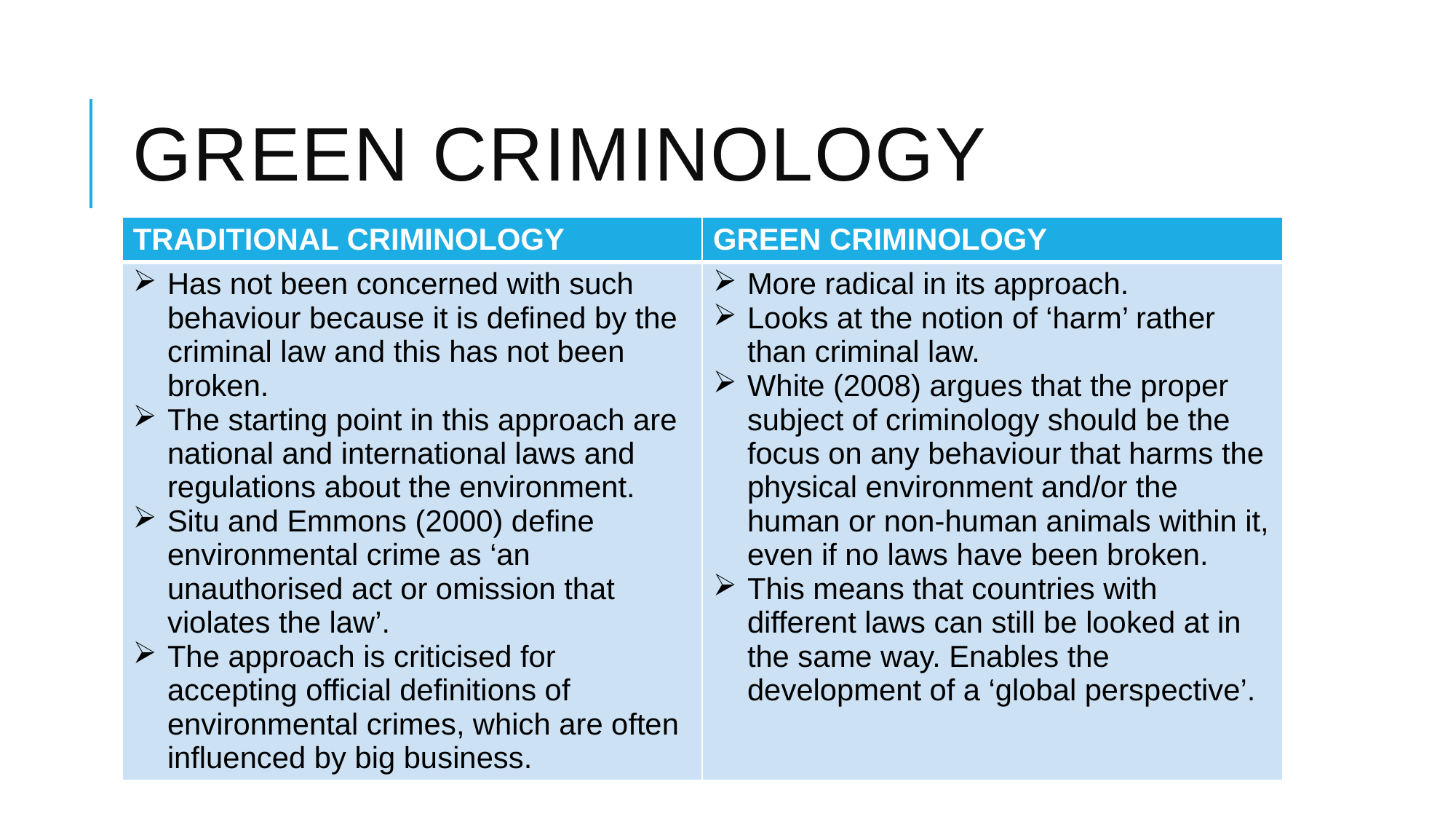

# Green criminology
| TRADITIONAL CRIMINOLOGY | GREEN CRIMINOLOGY |
| --- | --- |
| Has not been concerned with such behaviour because it is defined by the criminal law and this has not been broken. The starting point in this approach are national and international laws and regulations about the environment. Situ and Emmons (2000) define environmental crime as ‘an unauthorised act or omission that violates the law’. The approach is criticised for accepting official definitions of environmental crimes, which are often influenced by big business. | More radical in its approach. Looks at the notion of ‘harm’ rather than criminal law. White (2008) argues that the proper subject of criminology should be the focus on any behaviour that harms the physical environment and/or the human or non-human animals within it, even if no laws have been broken. This means that countries with different laws can still be looked at in the same way. Enables the development of a ‘global perspective’. |